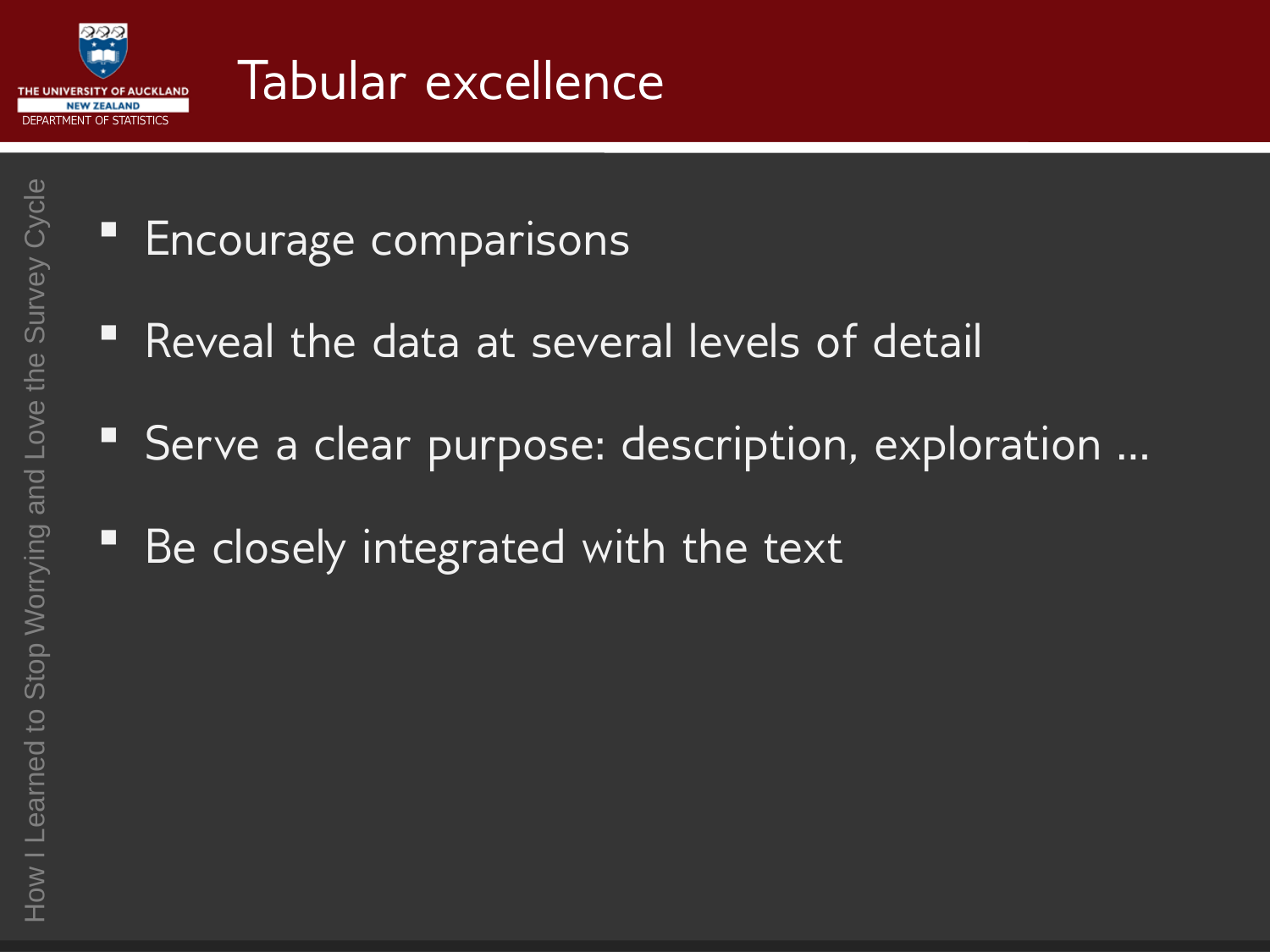

# Tabular excellence
Encourage comparisons
Reveal the data at several levels of detail
Serve a clear purpose: description, exploration …
Be closely integrated with the text